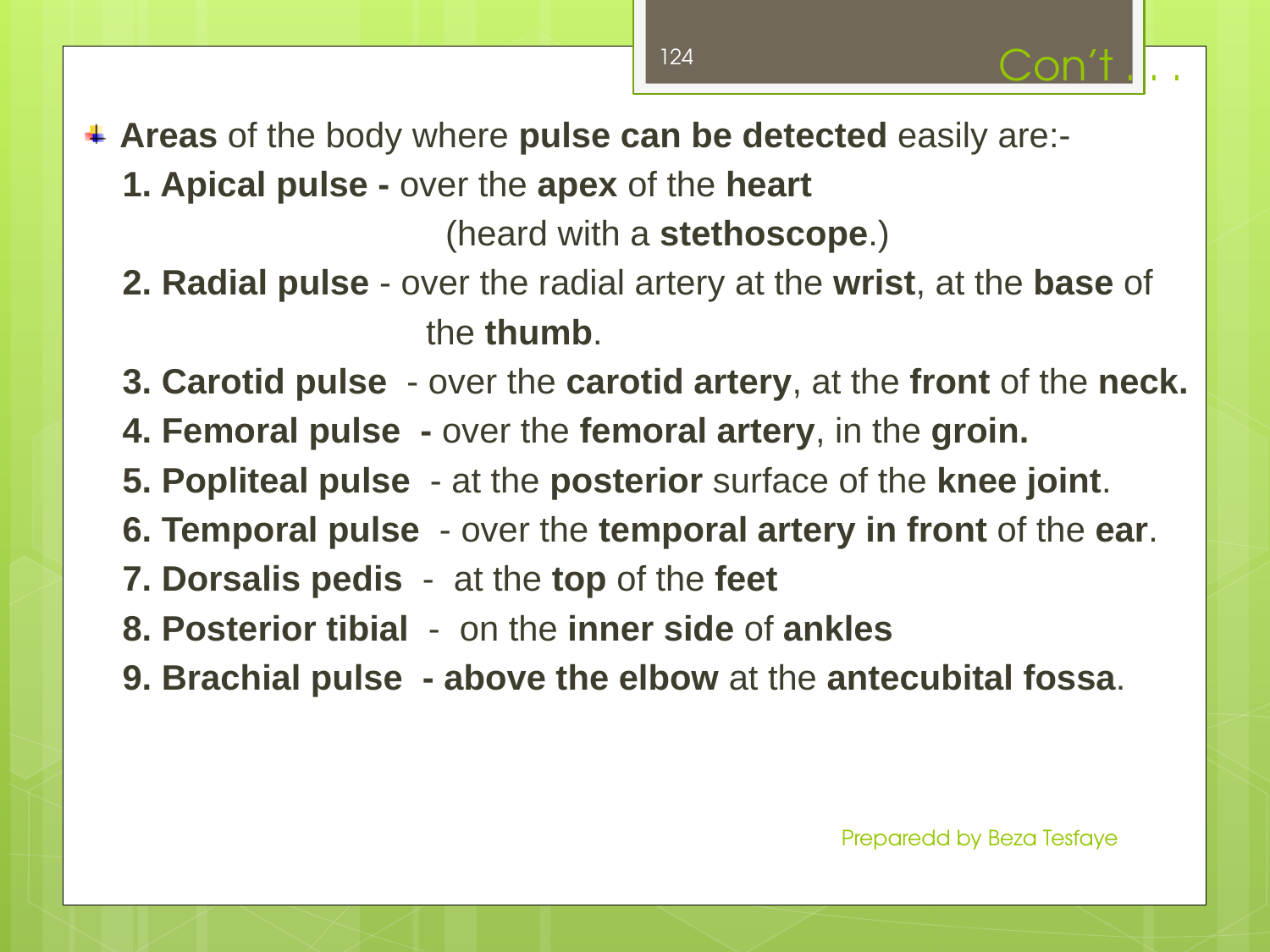

124
# Con’t . . .
Areas of the body where pulse can be detected easily are:-
1. Apical pulse - over the apex of the heart
                                (heard with a stethoscope.)
2. Radial pulse - over the radial artery at the wrist, at the base of
                              the thumb.
3. Carotid pulse  - over the carotid artery, at the front of the neck.
4. Femoral pulse  - over the femoral artery, in the groin.
5. Popliteal pulse  - at the posterior surface of the knee joint.
6. Temporal pulse  - over the temporal artery in front of the ear.
7. Dorsalis pedis  -  at the top of the feet
8. Posterior tibial  -  on the inner side of ankles
9. Brachial pulse  - above the elbow at the antecubital fossa.

Preparedd by Beza Tesfaye